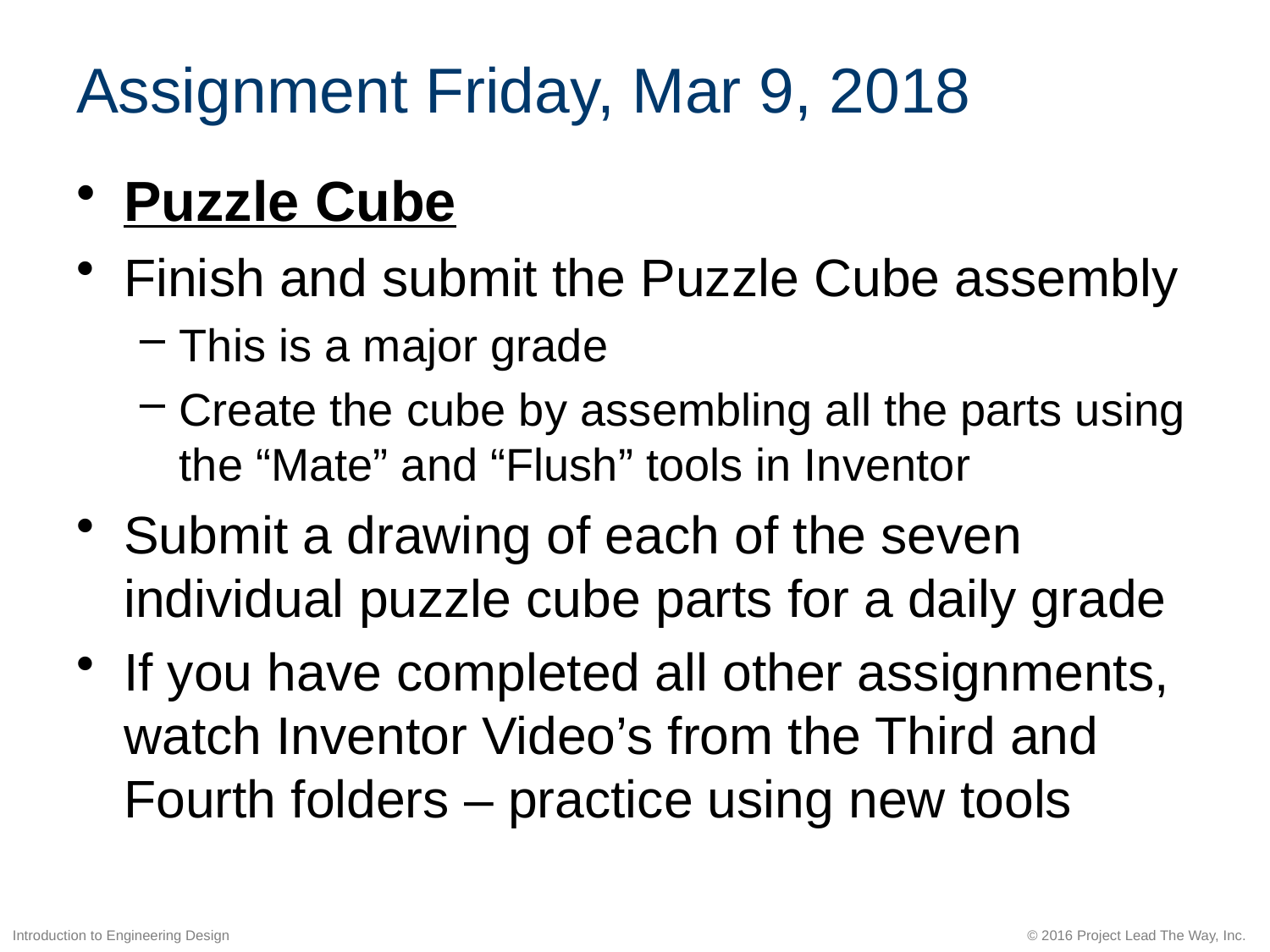

# Assignment Friday, Mar 9, 2018
Puzzle Cube
Finish and submit the Puzzle Cube assembly
This is a major grade
Create the cube by assembling all the parts using the “Mate” and “Flush” tools in Inventor
Submit a drawing of each of the seven individual puzzle cube parts for a daily grade
If you have completed all other assignments, watch Inventor Video’s from the Third and Fourth folders – practice using new tools